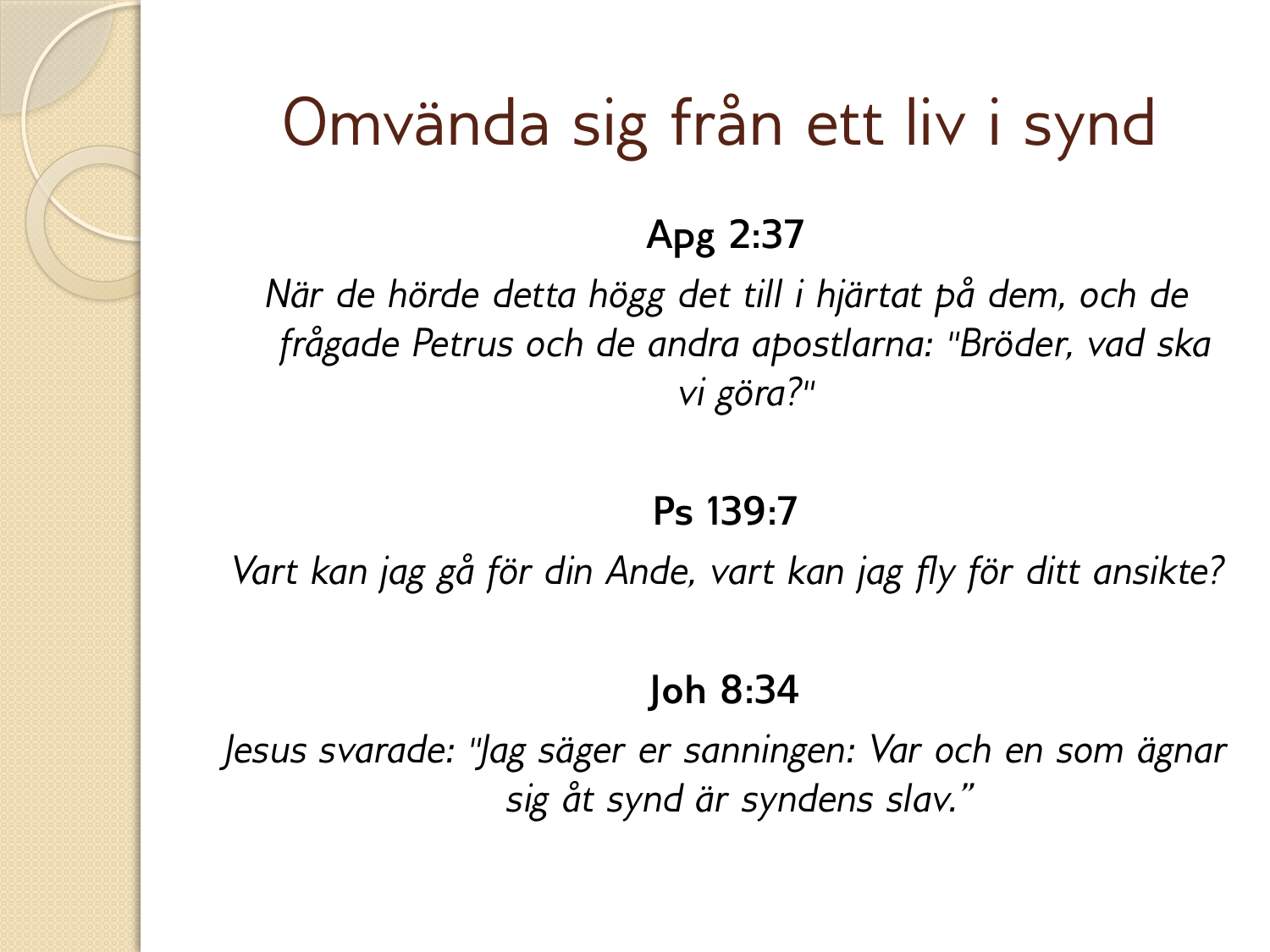

# Omvända sig från ett liv i synd
Apg 2:37
När de hörde detta högg det till i hjärtat på dem, och de frågade Petrus och de andra apostlarna: "Bröder, vad ska vi göra?"

Ps 139:7
Vart kan jag gå för din Ande, vart kan jag fly för ditt ansikte?

Joh 8:34
Jesus svarade: "Jag säger er sanningen: Var och en som ägnar sig åt synd är syndens slav.”